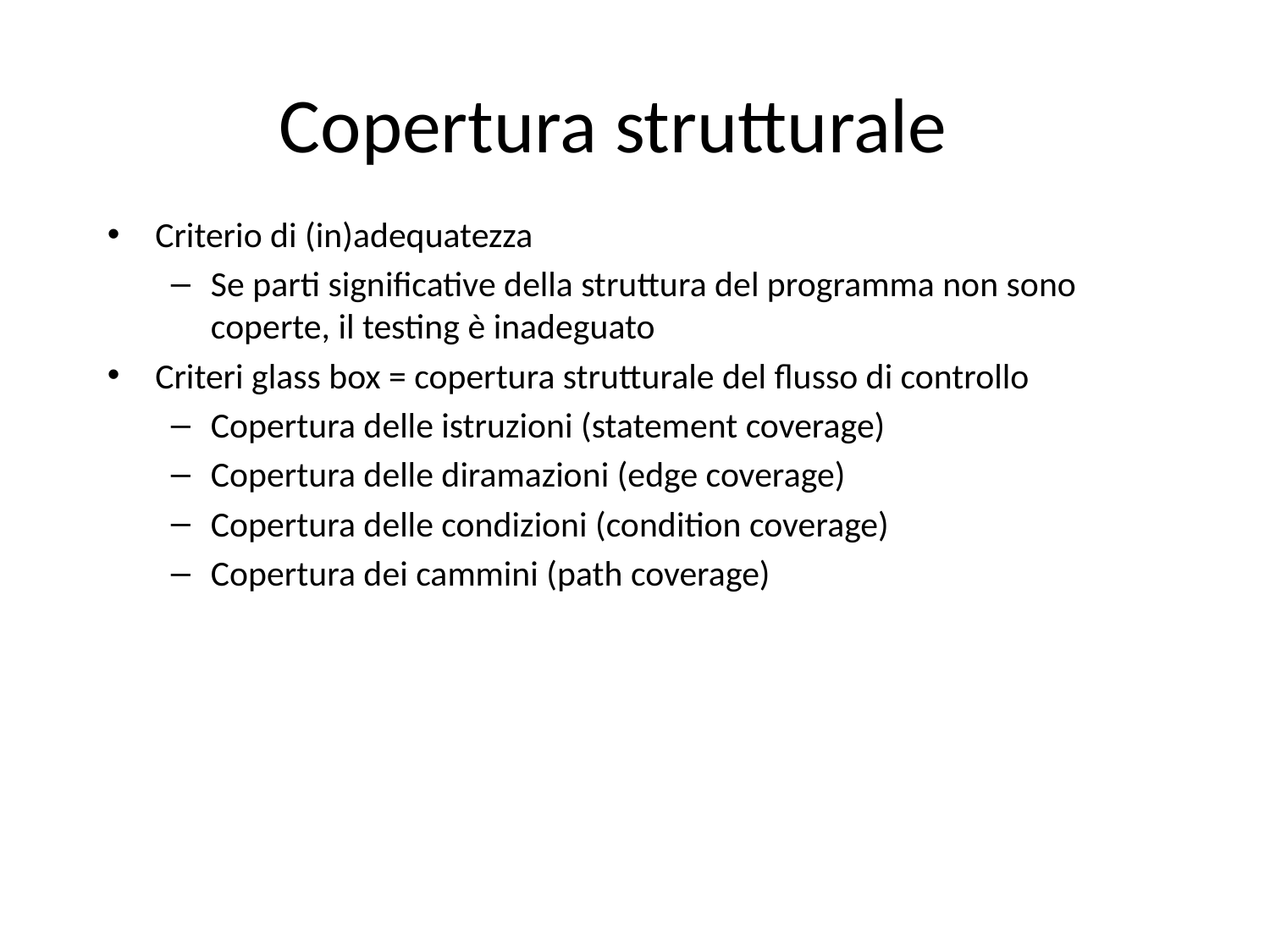

Copertura strutturale
Criterio di (in)adequatezza
Se parti significative della struttura del programma non sono coperte, il testing è inadeguato
Criteri glass box = copertura strutturale del flusso di controllo
Copertura delle istruzioni (statement coverage)
Copertura delle diramazioni (edge coverage)
Copertura delle condizioni (condition coverage)
Copertura dei cammini (path coverage)